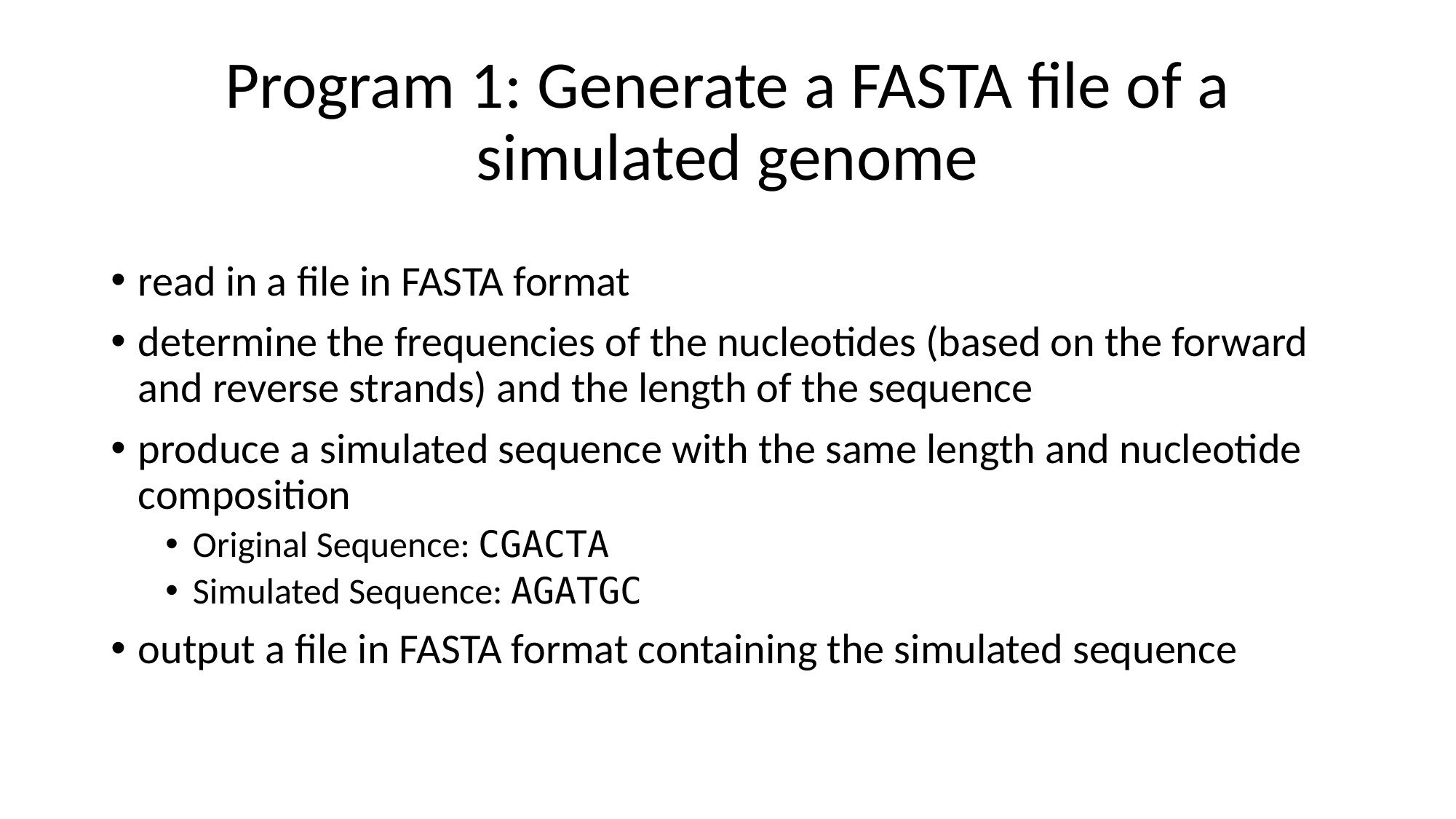

# Program 1: Generate a FASTA file of a simulated genome
read in a file in FASTA format
determine the frequencies of the nucleotides (based on the forward and reverse strands) and the length of the sequence
produce a simulated sequence with the same length and nucleotide composition
Original Sequence: CGACTA
Simulated Sequence: AGATGC
output a file in FASTA format containing the simulated sequence